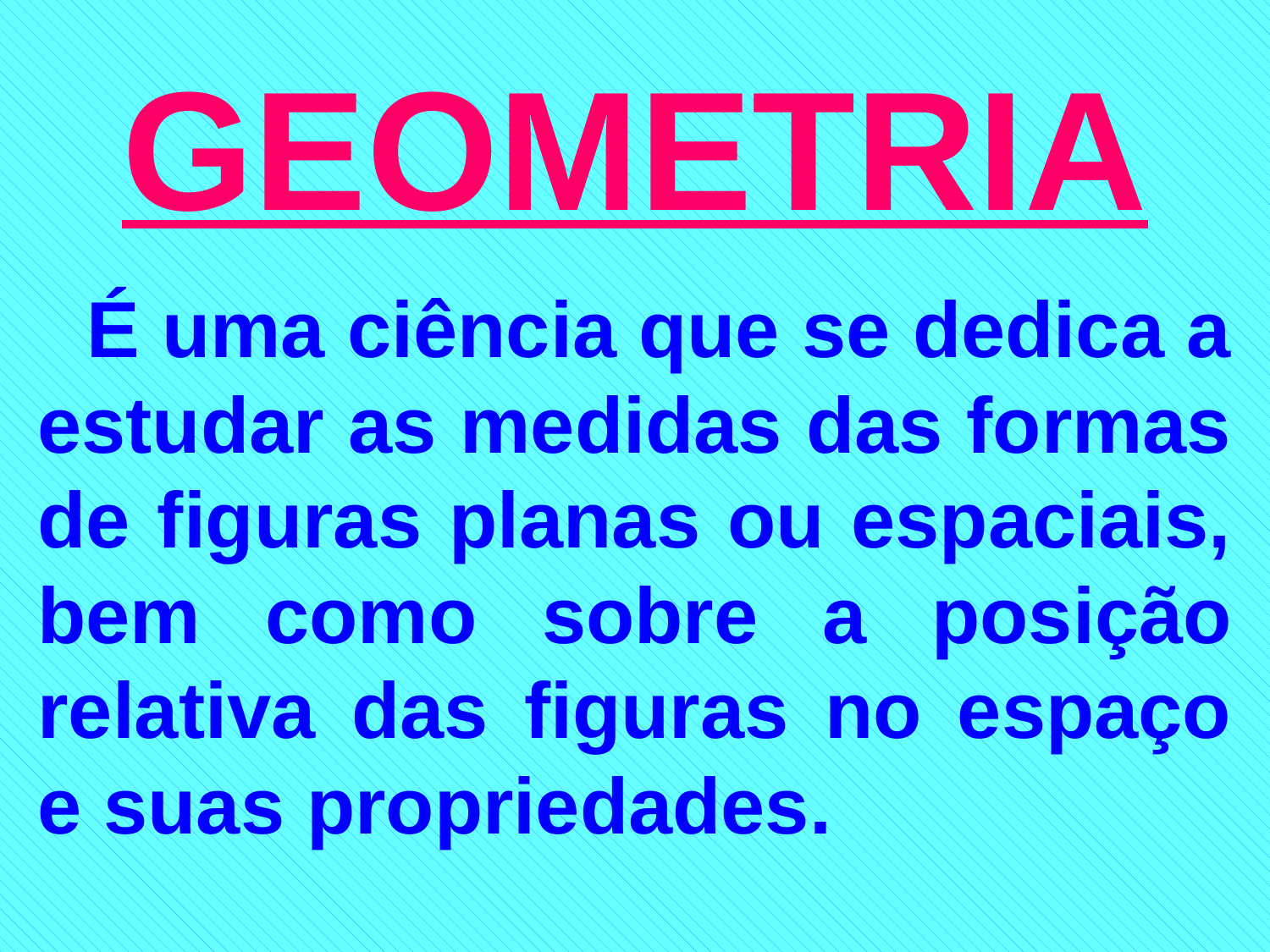

# GEOMETRIA
É uma ciência que se dedica a estudar as medidas das formas de figuras planas ou espaciais, bem como sobre a posição relativa das figuras no espaço e suas propriedades.